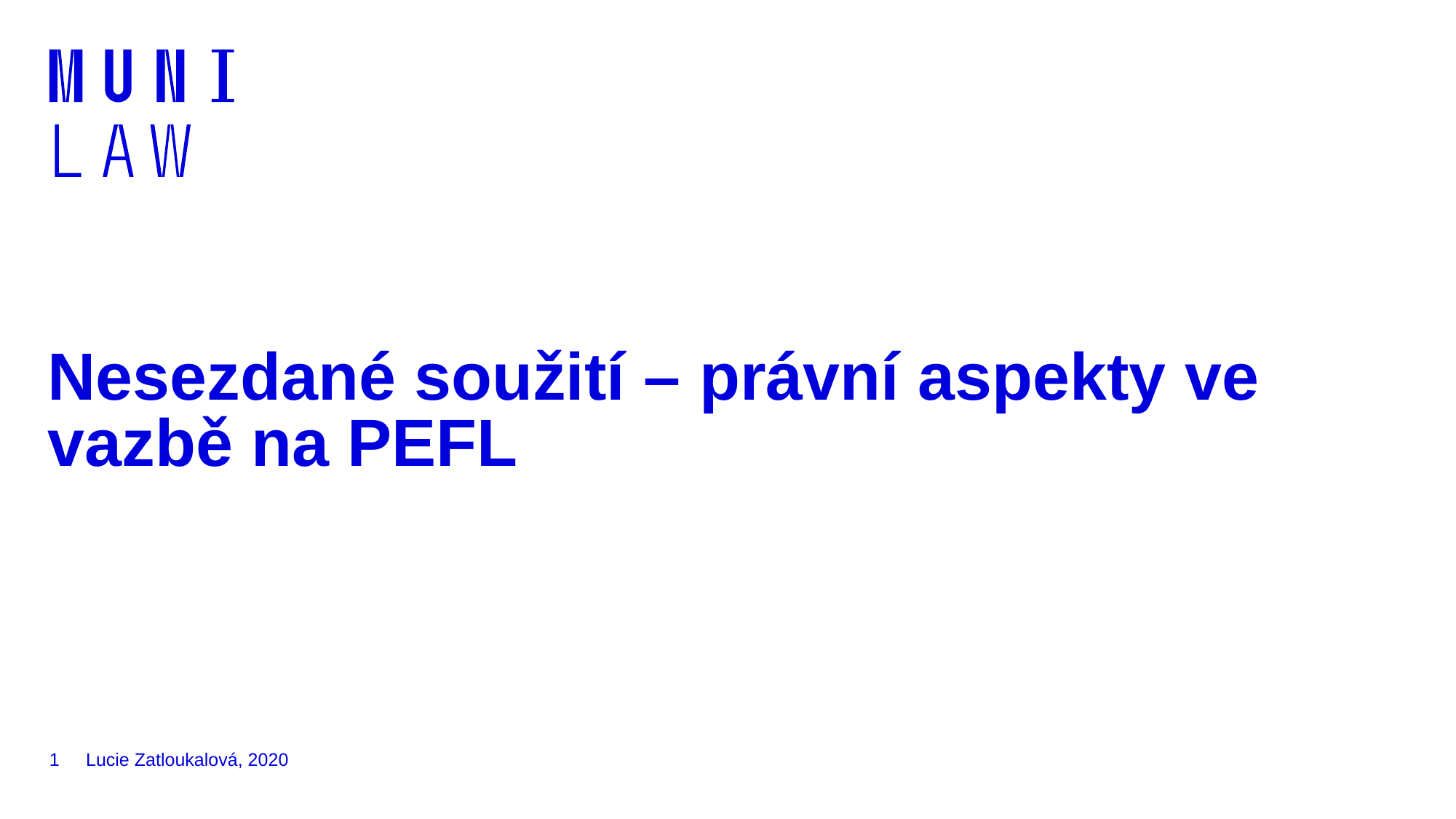

# Nesezdané soužití – právní aspekty ve vazbě na PEFL
1
Lucie Zatloukalová, 2020